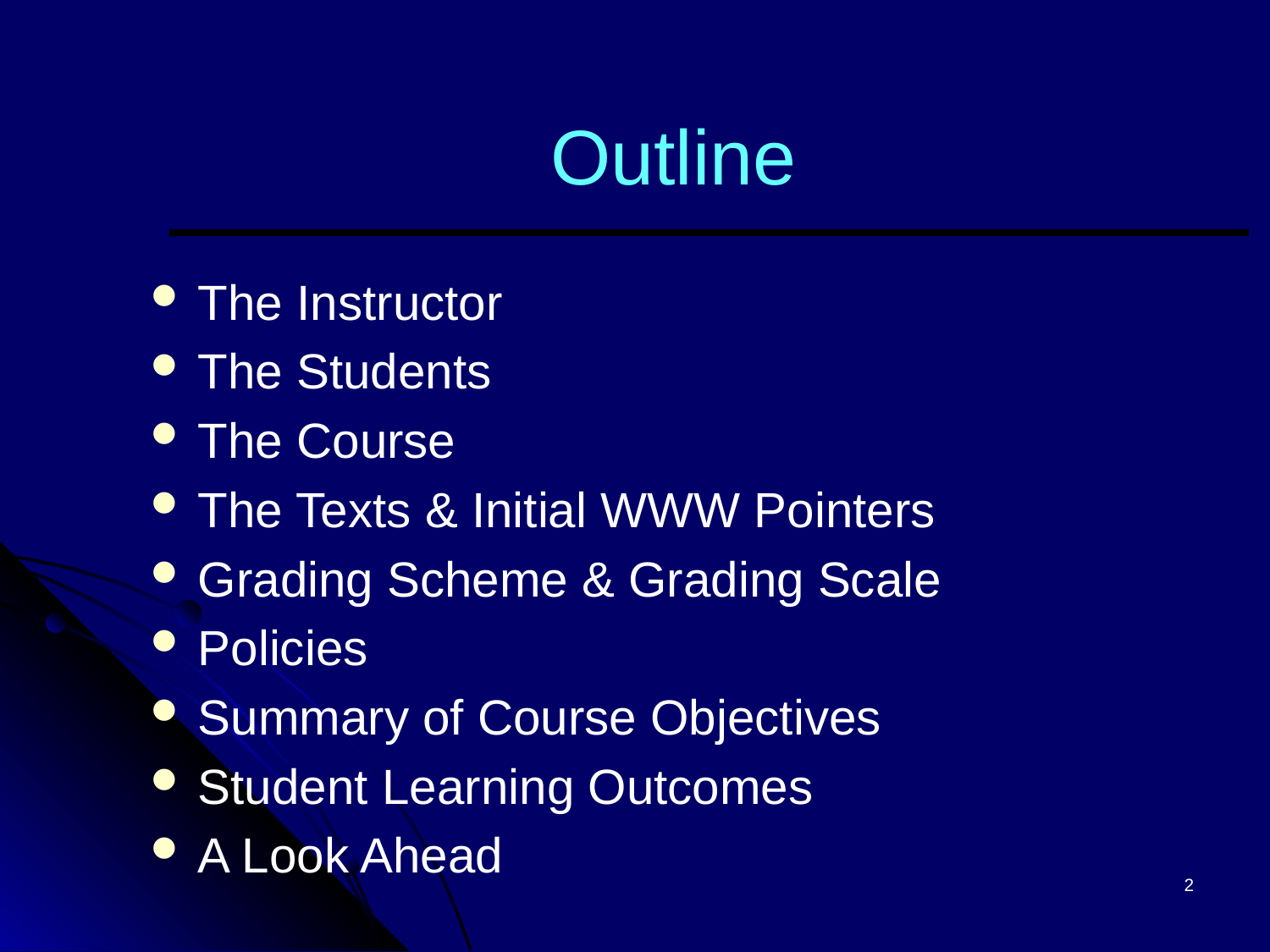

# Outline

The Instructor
The Students
The Course
The Texts & Initial WWW Pointers
Grading Scheme & Grading Scale
Policies
Summary of Course Objectives
Student Learning Outcomes
A Look Ahead

2